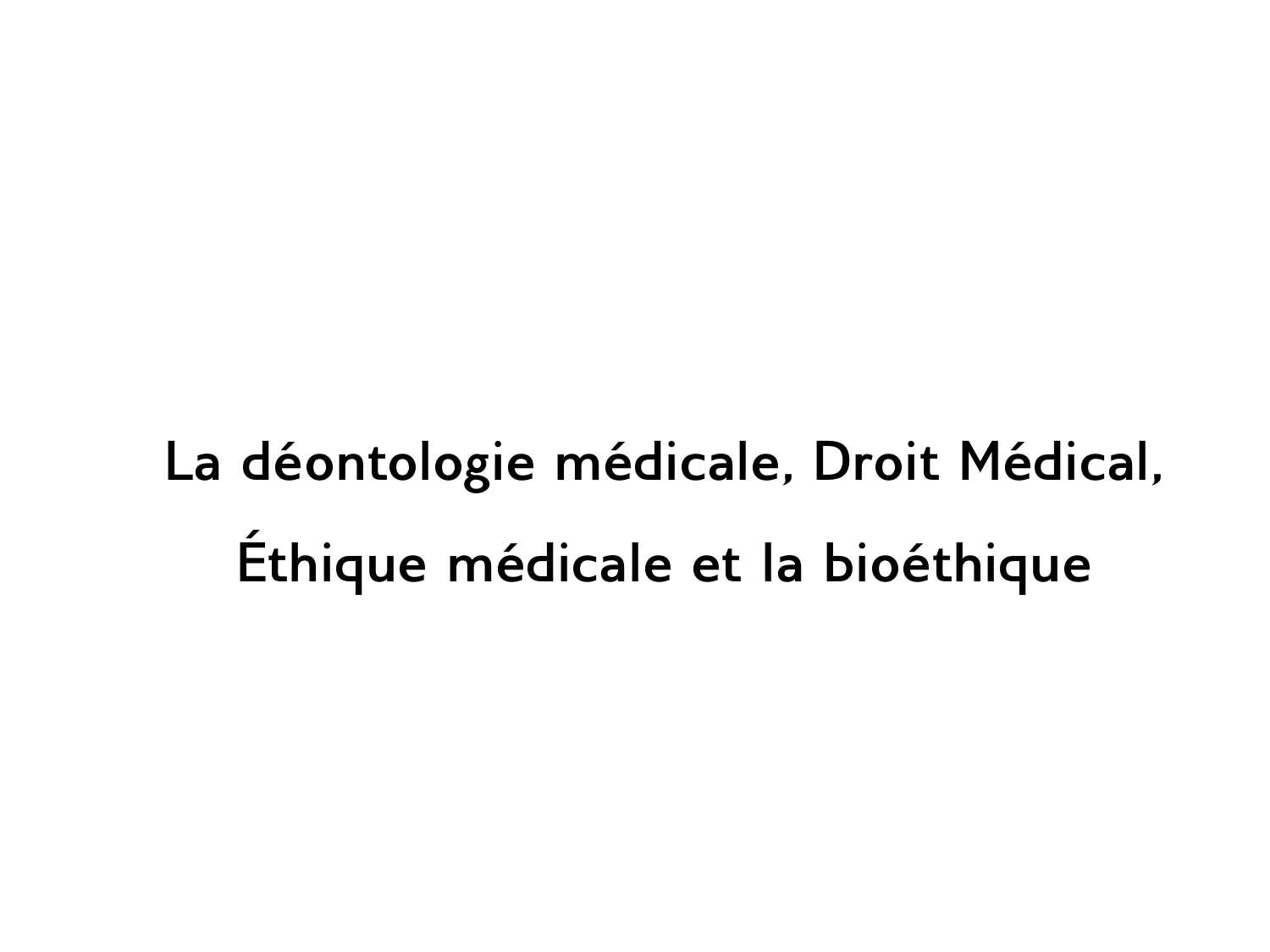

La déontologie médicale, Droit Médical, Éthique médicale et la bioéthique